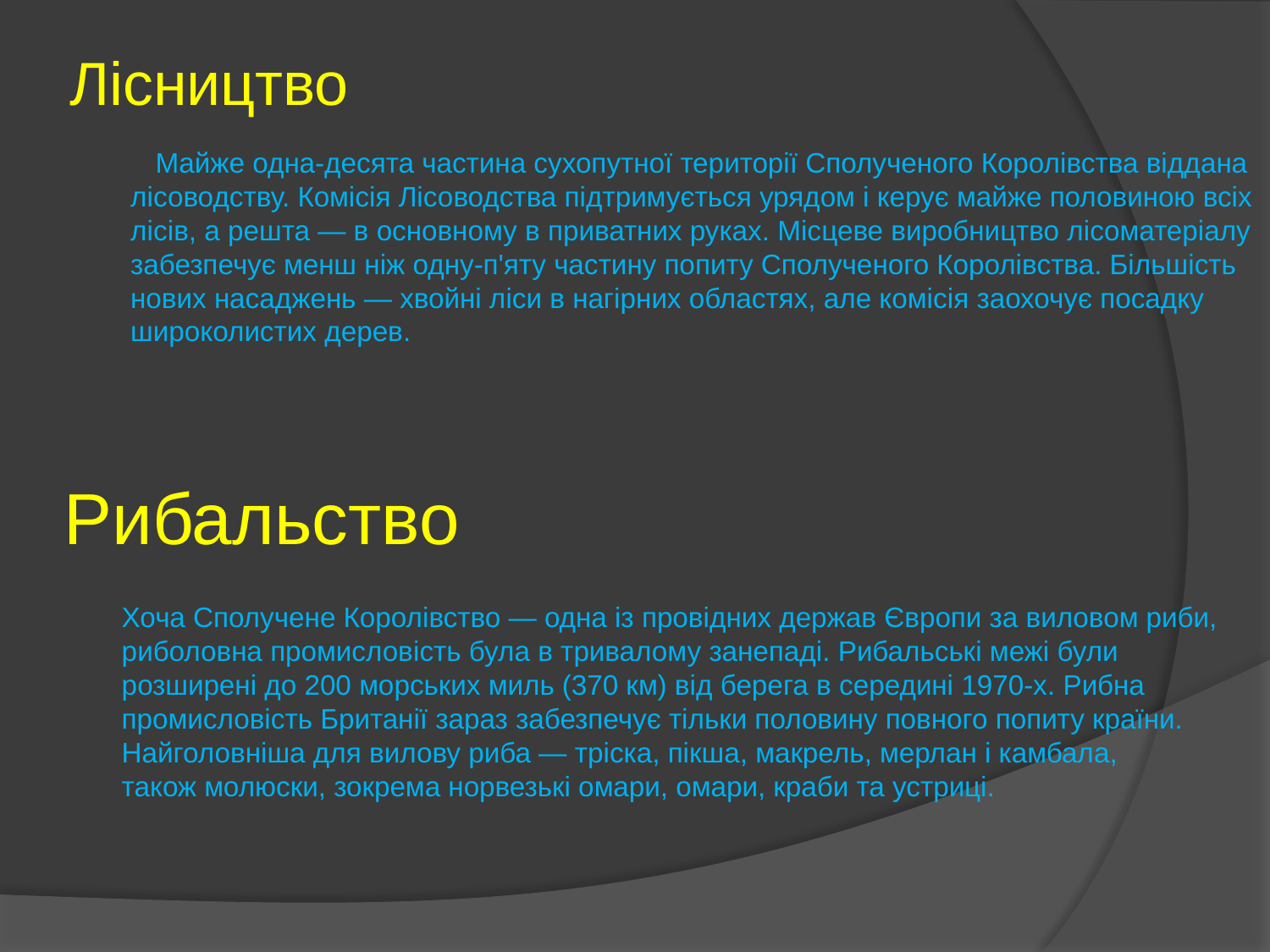

# Лісництво
          Майже одна-десята частина сухопутної території Сполученого Королівства віддана лісоводству. Комісія Лісоводства підтримується урядом і керує майже половиною всіх лісів, а решта — в основному в приватних руках. Місцеве виробництво лісоматеріалу забезпечує менш ніж одну-п'яту частину попиту Сполученого Королівства. Більшість нових насаджень — хвойні ліси в нагірних областях, але комісія заохочує посадку широколистих дерев.

Рибальство

Хоча Сполучене Королівство — одна із провідних держав Європи за виловом риби, риболовна промисловість була в тривалому занепаді. Рибальські межі були розширені до 200 морських миль (370 км) від берега в середині 1970-х. Рибна промисловість Британії зараз забезпечує тільки половину повного попиту країни. Найголовніша для вилову риба — тріска, пікша, макрель, мерлан і камбала, також молюски, зокрема норвезькі омари, омари, краби та устриці.